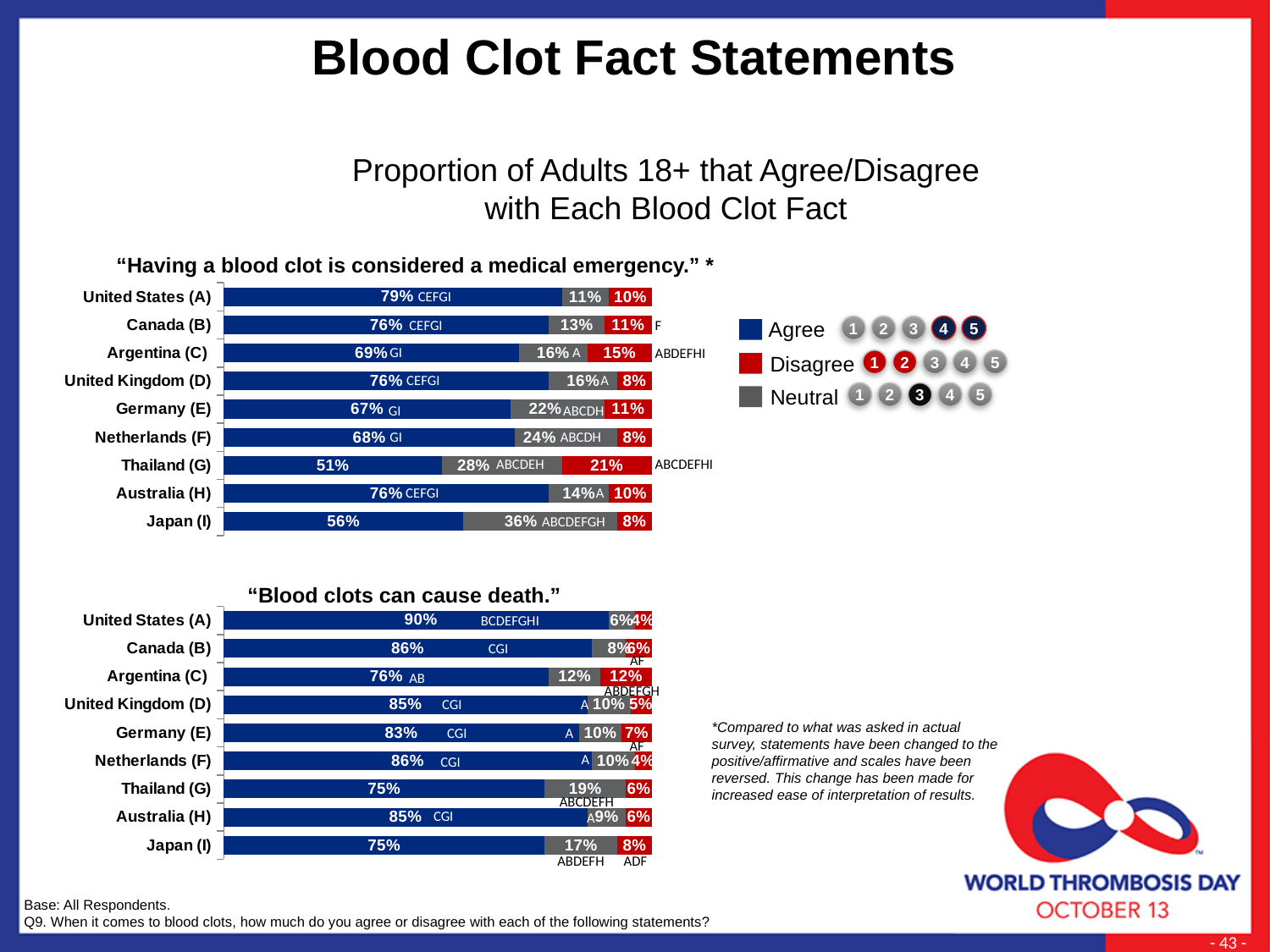

Blood Clot Fact Statements
Proportion of Adults 18+ that Agree/Disagree
with Each Blood Clot Fact

### Chart

| Category | Disagree | Neutral | Agree |
|---|---|---|---|
| United States (A) | 0.79 | 0.10999999999999999 | 0.1 |
| Canada (B) | 0.76 | 0.13 | 0.11 |
| Argentina (C)  | 0.69 | 0.16000000000000003 | 0.15 |
| United Kingdom (D) | 0.76 | 0.16000000000000003 | 0.08 |
| Germany (E) | 0.67 | 0.21999999999999997 | 0.11 |
| Netherlands (F) | 0.68 | 0.24 | 0.08 |
| Thailand (G) | 0.51 | 0.28 | 0.21 |
| Australia (H) | 0.76 | 0.14 | 0.1 |
| Japan (I) | 0.56 | 0.36 | 0.08 |
“Having a blood clot is considered a medical emergency.” *
CEFGI
CEFGI
F
Agree
1
2
3
4
5

GI
A
ABDEFHI
Disagree
1
2
3
4
5

CEFGI
A
Neutral
1
2
3
4
5

GI
ABCDH
GI
ABCDH
ABCDEH
ABCDEFHI
CEFGI
A
ABCDEFGH

### Chart

| Category | Agree | Neutral | Disagree |
|---|---|---|---|
| United States (A) | 0.9 | 0.05999999999999994 | 0.04 |
| Canada (B) | 0.86 | 0.08000000000000007 | 0.06 |
| Argentina (C)  | 0.76 | 0.12 | 0.12 |
| United Kingdom (D) | 0.85 | 0.09999999999999998 | 0.05 |
| Germany (E) | 0.83 | 0.10000000000000009 | 0.07 |
| Netherlands (F) | 0.86 | 0.09999999999999998 | 0.04 |
| Thailand (G) | 0.75 | 0.18999999999999995 | 0.06 |
| Australia (H) | 0.85 | 0.09000000000000008 | 0.06 |
| Japan (I) | 0.75 | 0.17000000000000004 | 0.08 |
“Blood clots can cause death.”
BCDEFGHI
CGI
AF
AB
ABDEFGH
CGI
A
*Compared to what was asked in actual survey, statements have been changed to the positive/affirmative and scales have been reversed. This change has been made for increased ease of interpretation of results.
CGI
A
AF
A
CGI
ABCDEFH
CGI
A
ABDEFH
ADF
Base: All Respondents.
Q9. When it comes to blood clots, how much do you agree or disagree with each of the following statements?
 - 43 -